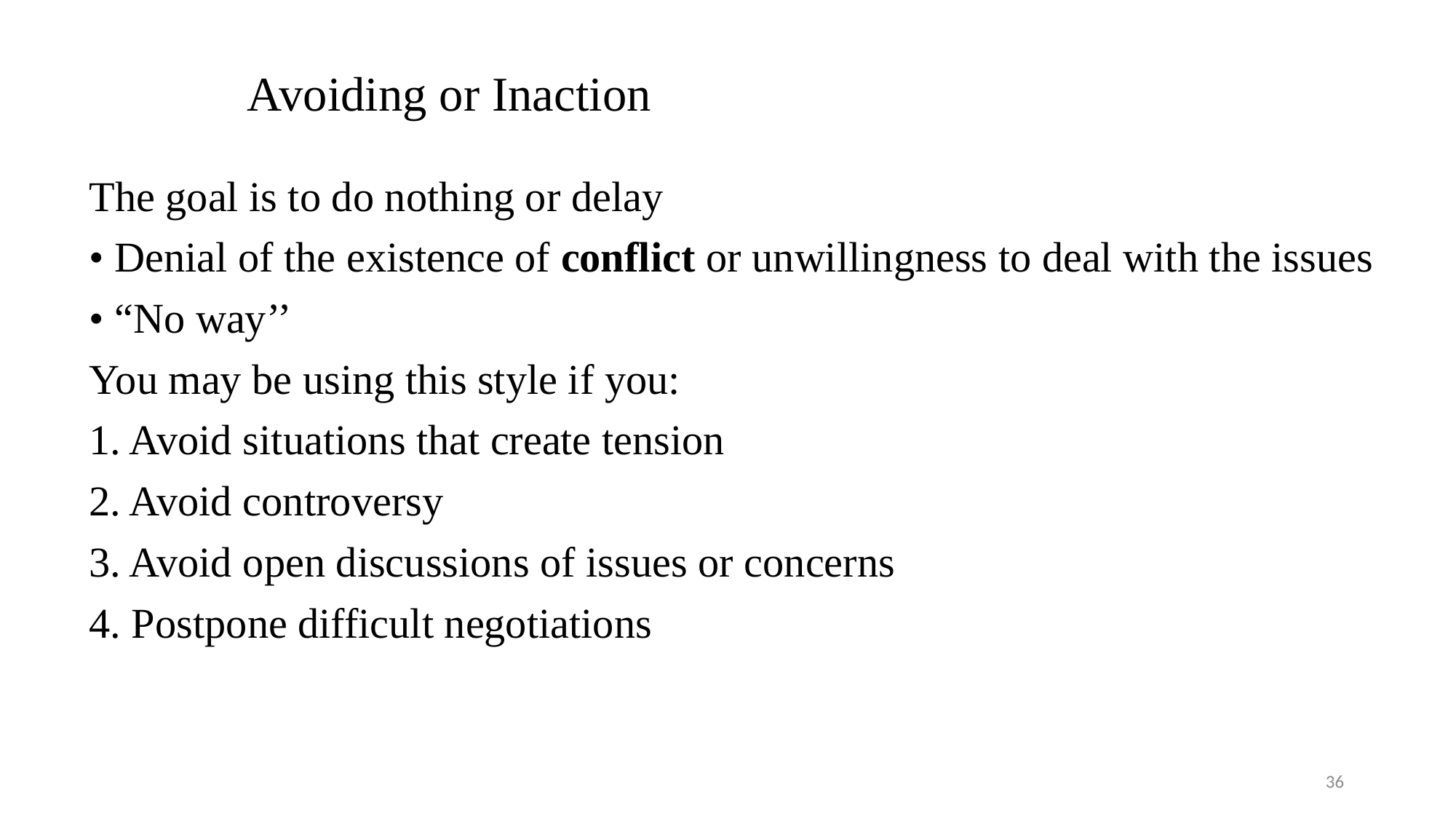

# Avoiding or Inaction
The goal is to do nothing or delay
• Denial of the existence of conflict or unwillingness to deal with the issues
• “No way’’
You may be using this style if you:
1. Avoid situations that create tension
2. Avoid controversy
3. Avoid open discussions of issues or concerns
4. Postpone difficult negotiations
36